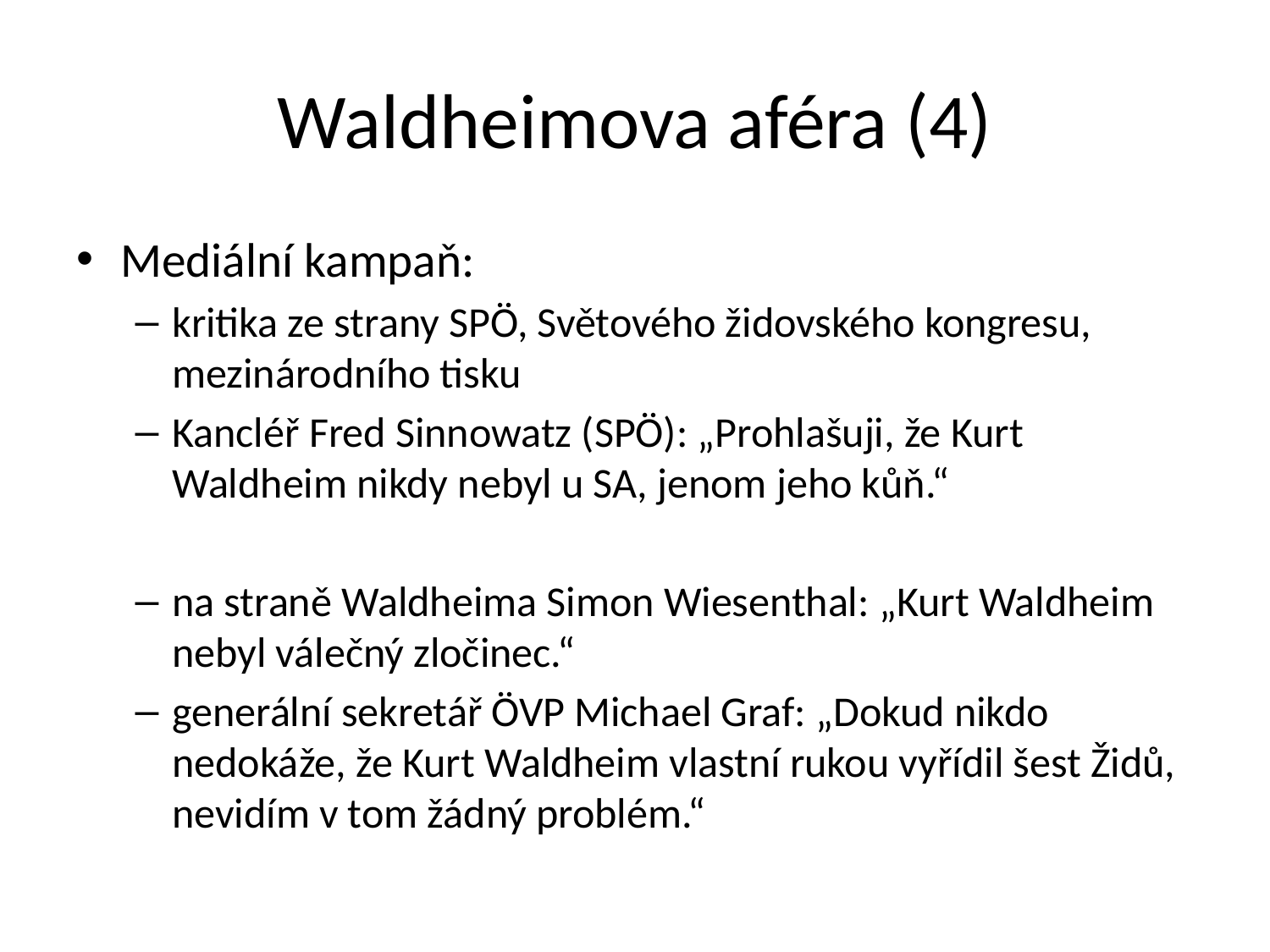

# Waldheimova aféra (4)
Mediální kampaň:
kritika ze strany SPÖ, Světového židovského kongresu, mezinárodního tisku
Kancléř Fred Sinnowatz (SPÖ): „Prohlašuji, že Kurt Waldheim nikdy nebyl u SA, jenom jeho kůň.“

na straně Waldheima Simon Wiesenthal: „Kurt Waldheim nebyl válečný zločinec.“
generální sekretář ÖVP Michael Graf: „Dokud nikdo nedokáže, že Kurt Waldheim vlastní rukou vyřídil šest Židů, nevidím v tom žádný problém.“